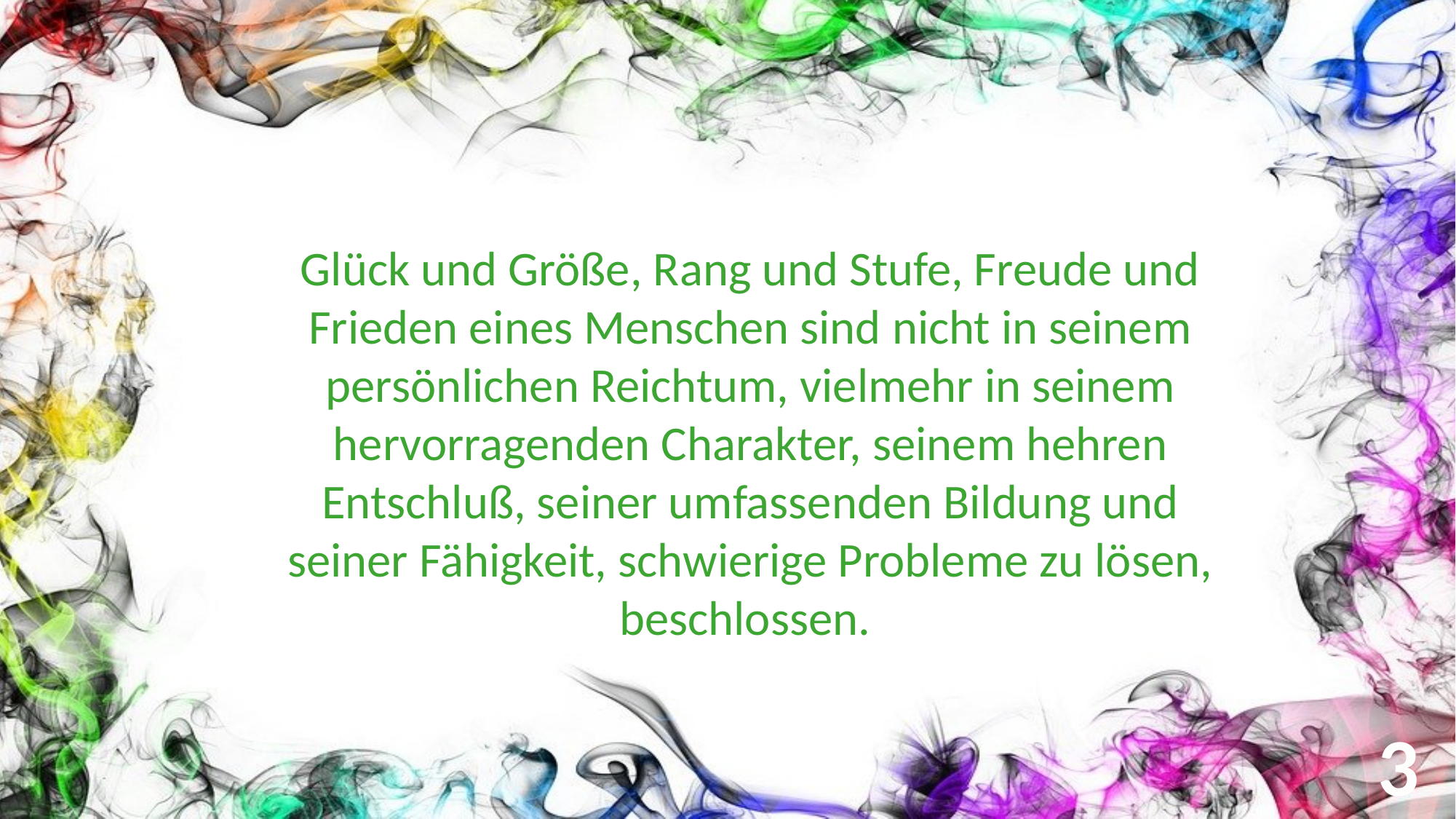

Glück und Größe, Rang und Stufe, Freude und Frieden eines Menschen sind nicht in seinem persönlichen Reichtum, vielmehr in seinem hervorragenden Charakter, seinem hehren Entschluß, seiner umfassenden Bildung und seiner Fähigkeit, schwierige Probleme zu lösen, beschlossen.
3